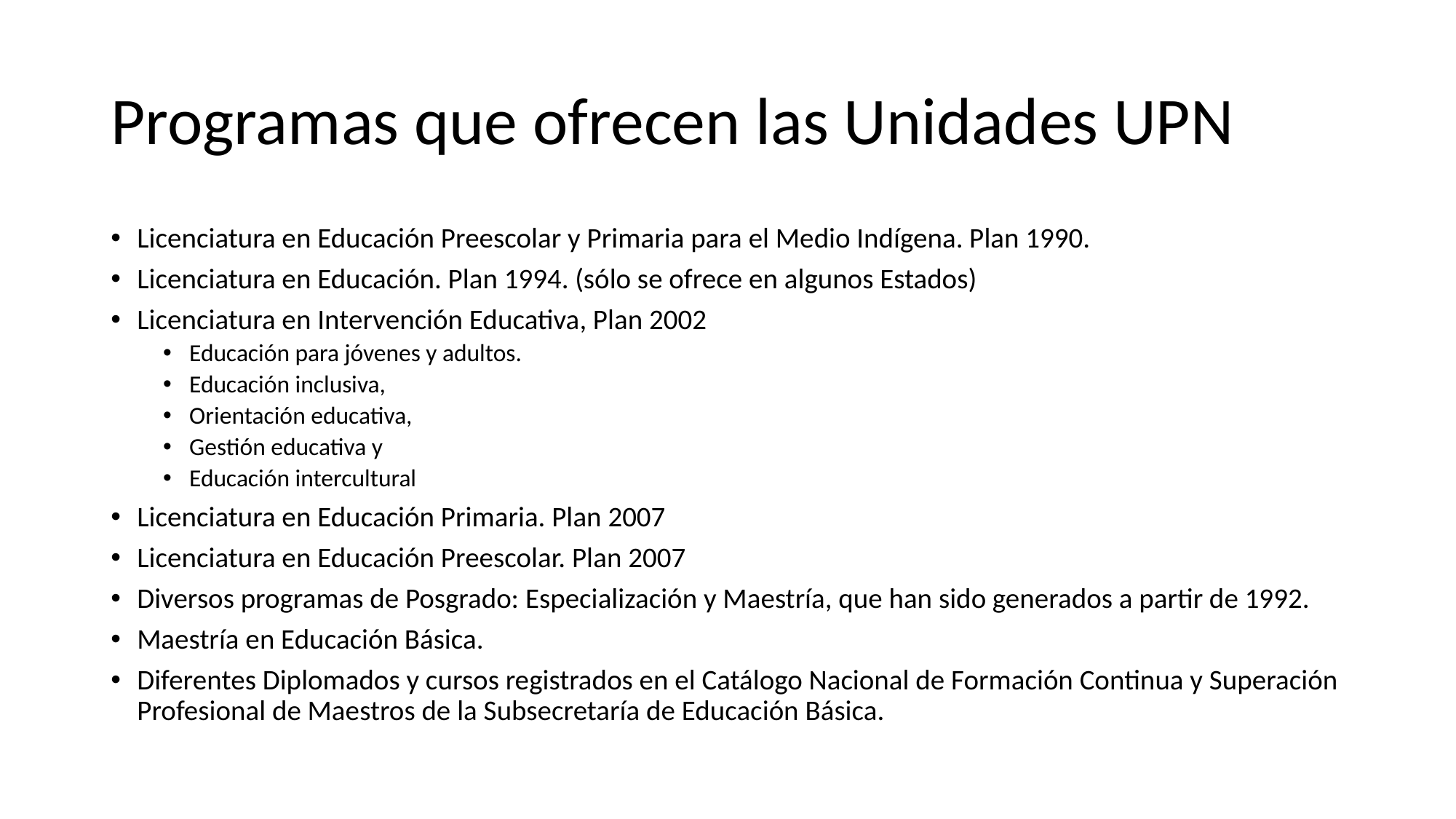

# Programas que ofrecen las Unidades UPN
Licenciatura en Educación Preescolar y Primaria para el Medio Indígena. Plan 1990.
Licenciatura en Educación. Plan 1994. (sólo se ofrece en algunos Estados)
Licenciatura en Intervención Educativa, Plan 2002
Educación para jóvenes y adultos.
Educación inclusiva,
Orientación educativa,
Gestión educativa y
Educación intercultural
Licenciatura en Educación Primaria. Plan 2007
Licenciatura en Educación Preescolar. Plan 2007
Diversos programas de Posgrado: Especialización y Maestría, que han sido generados a partir de 1992.
Maestría en Educación Básica.
Diferentes Diplomados y cursos registrados en el Catálogo Nacional de Formación Continua y Superación Profesional de Maestros de la Subsecretaría de Educación Básica.